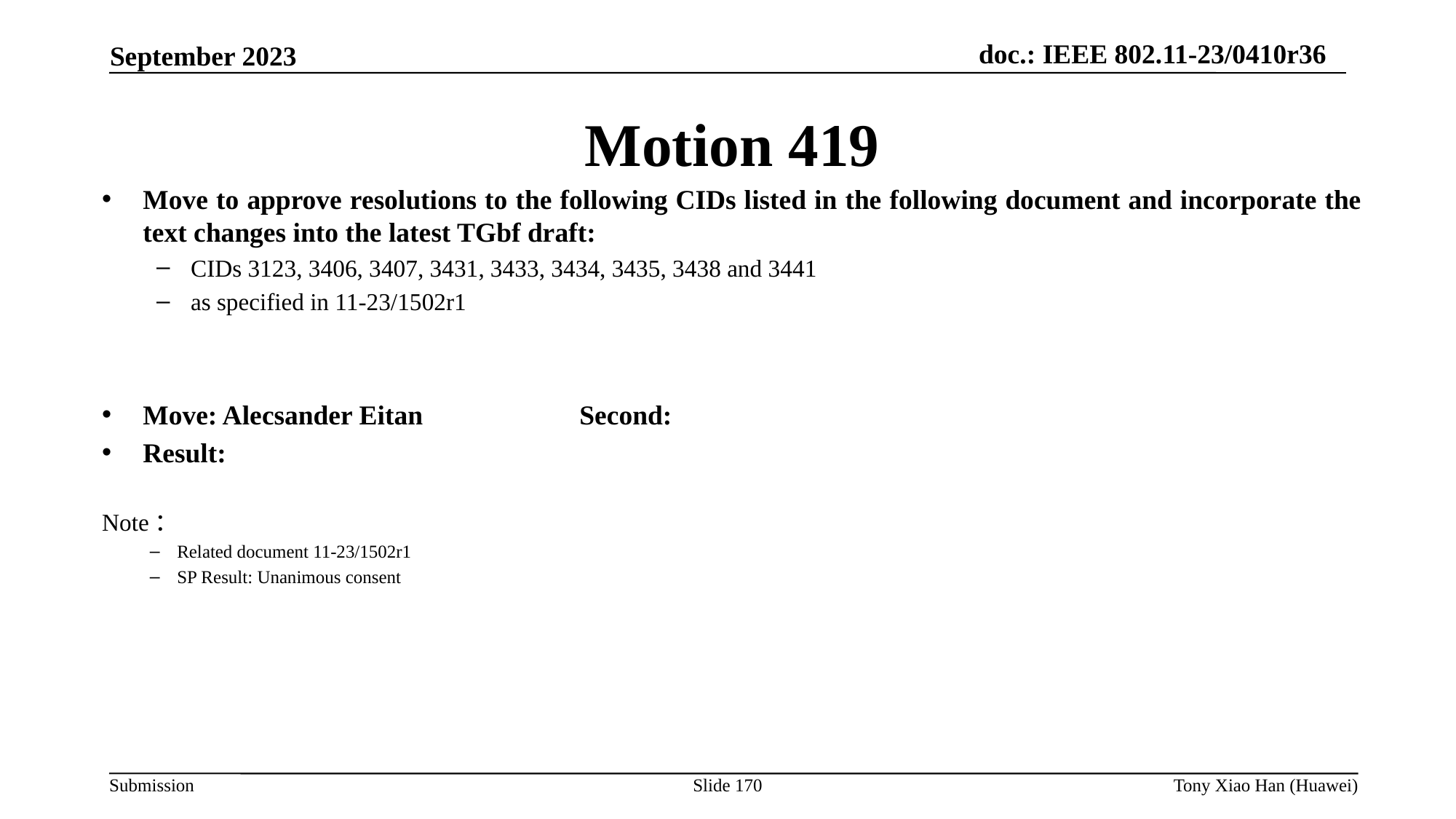

Motion 419

Move to approve resolutions to the following CIDs listed in the following document and incorporate the text changes into the latest TGbf draft:
CIDs 3123, 3406, 3407, 3431, 3433, 3434, 3435, 3438 and 3441
as specified in 11-23/1502r1

Move: Alecsander Eitan  		Second:
Result:

Note：
Related document 11-23/1502r1
SP Result: Unanimous consent